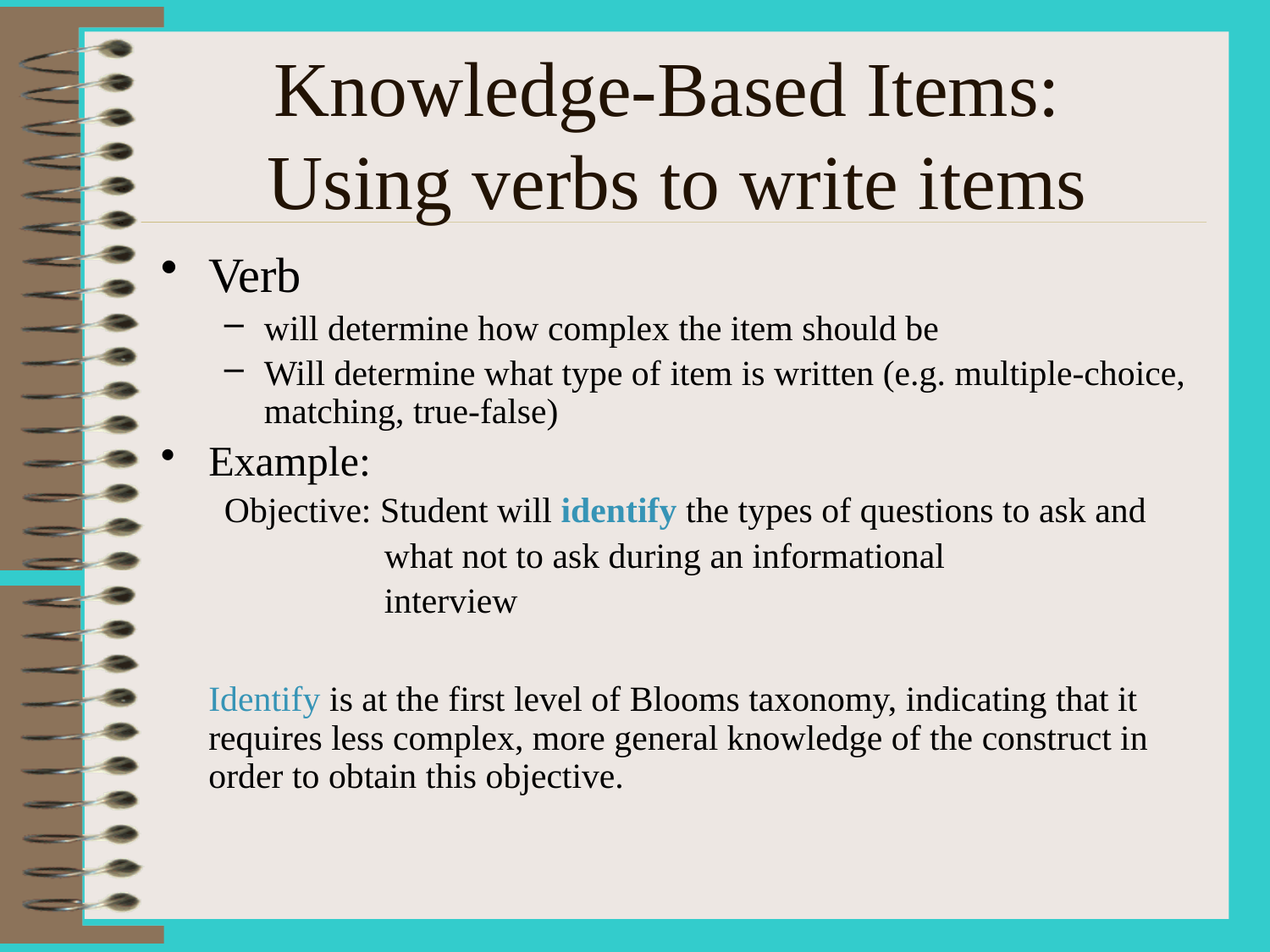

# Knowledge-Based Items: Using verbs to write items
Verb
will determine how complex the item should be
Will determine what type of item is written (e.g. multiple-choice, matching, true-false)
Example:
Objective: Student will identify the types of questions to ask and
                  what not to ask during an informational
                  interview

	Identify is at the first level of Blooms taxonomy, indicating that it requires less complex, more general knowledge of the construct in order to obtain this objective.